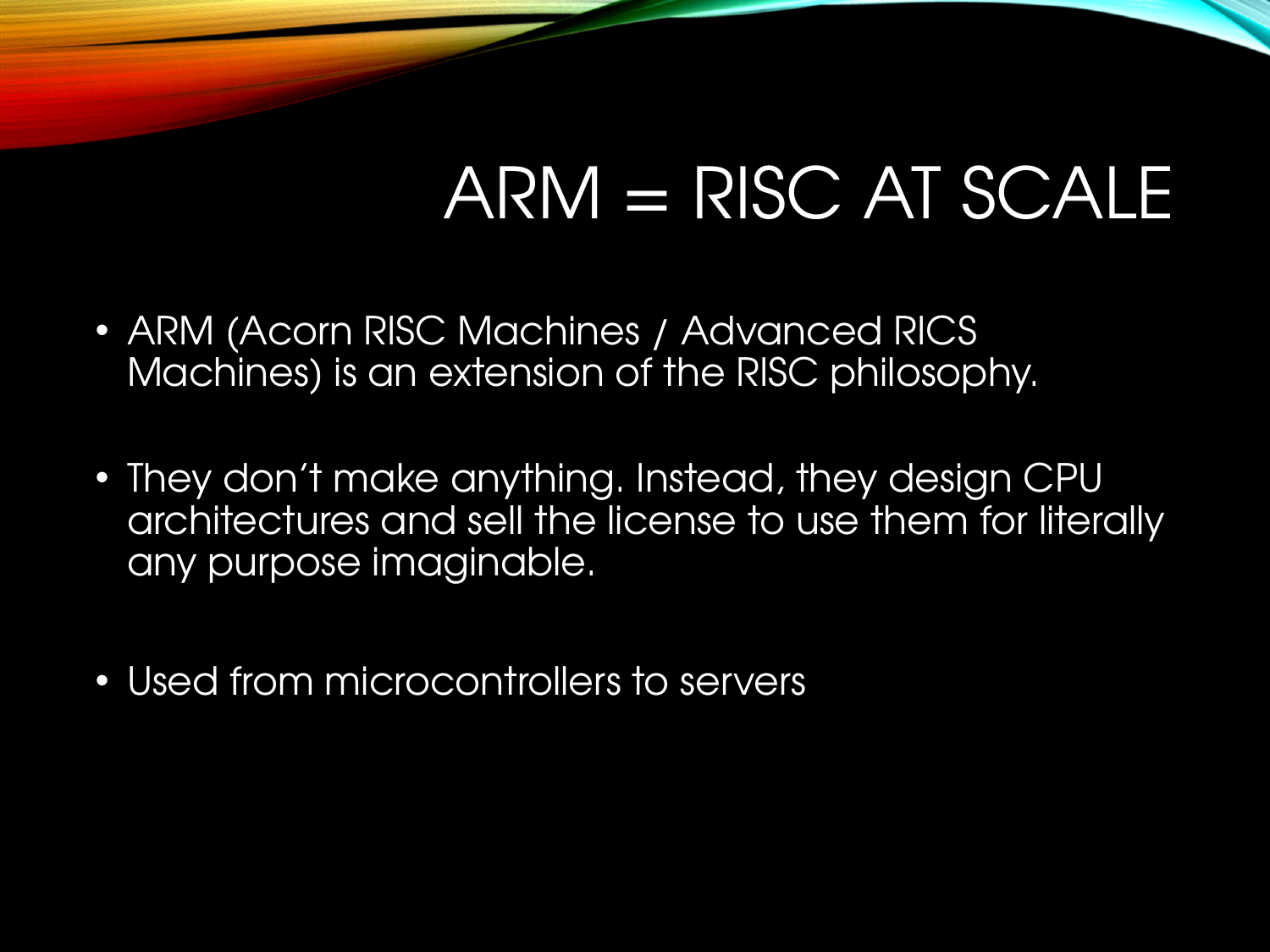

# ARM = RISC at Scale
ARM (Acorn RISC Machines / Advanced RICS Machines) is an extension of the RISC philosophy.
They don’t make anything. Instead, they design CPU architectures and sell the license to use them for literally any purpose imaginable.

Used from microcontrollers to servers